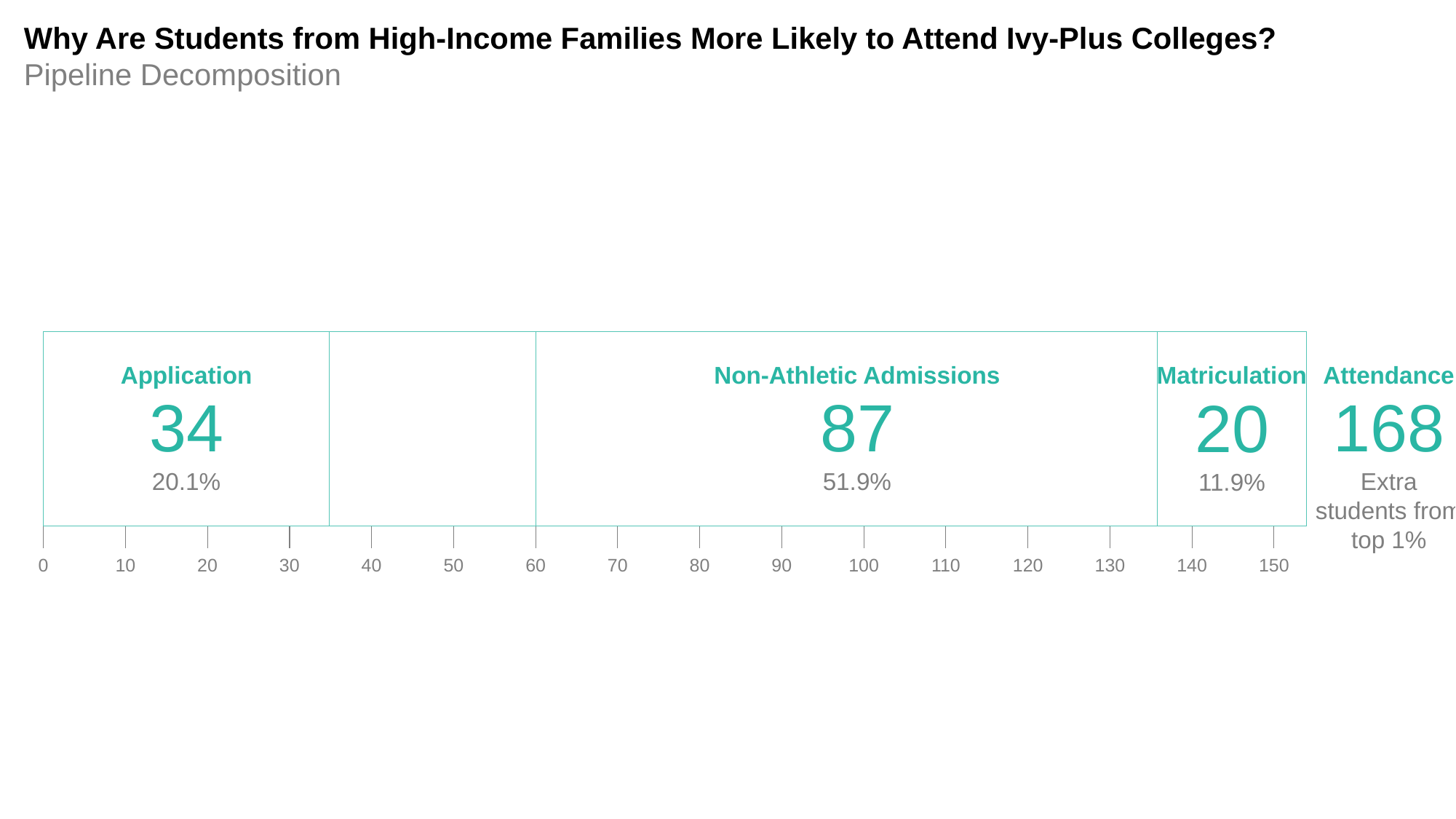

Why Are Students from High-Income Families More Likely to Attend Ivy-Plus Colleges?
Pipeline Decomposition

Application
34
20.1%
Non-Athletic Admissions
87
51.9%
Attendance
168
Extra students from top 1%
Matriculation
20
11.9%
0
10
20
30
40
50
60
70
80
90
100
110
120
130
140
150